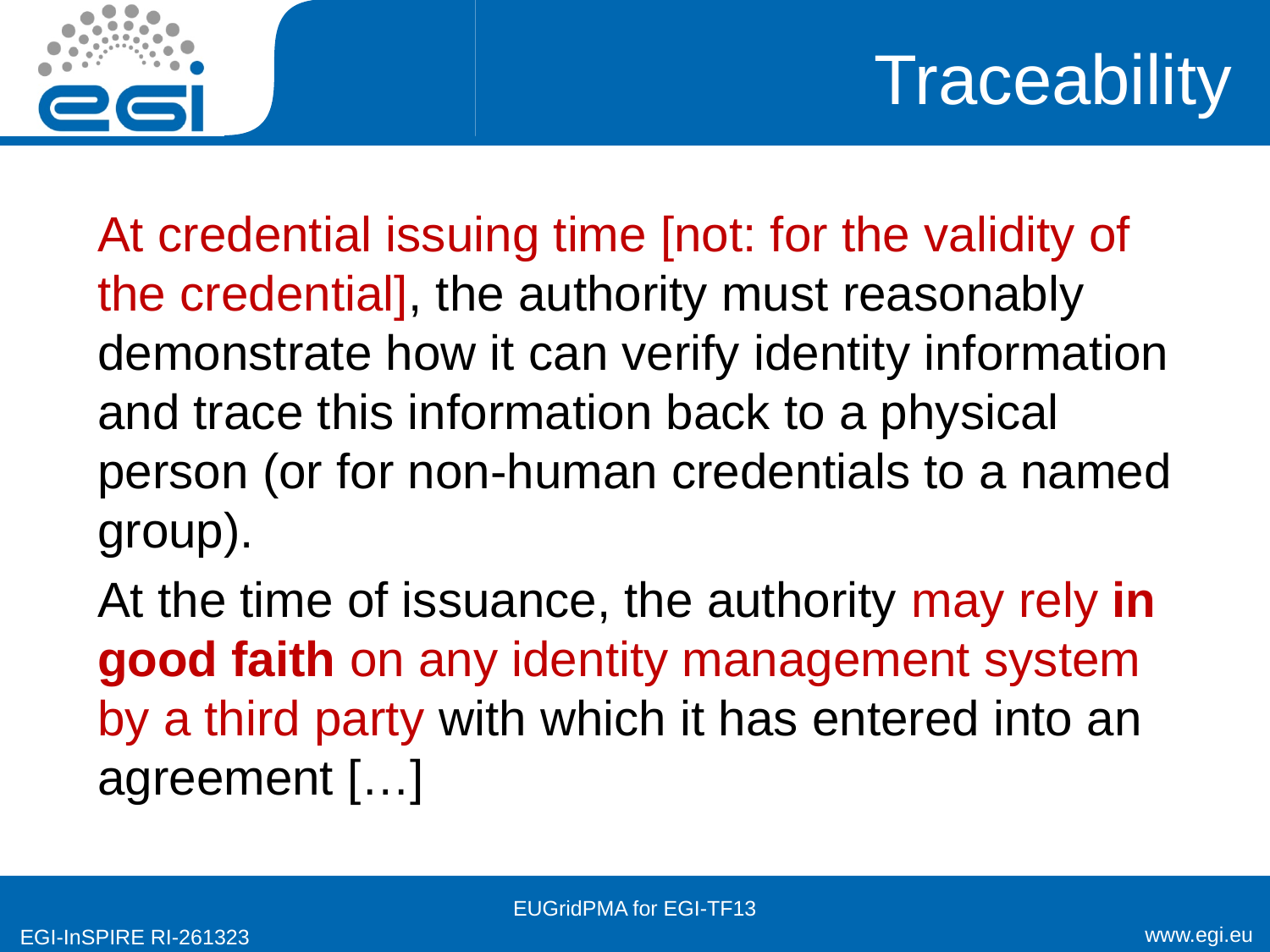

# Traceability
At credential issuing time [not: for the validity of the credential], the authority must reasonably demonstrate how it can verify identity information and trace this information back to a physical person (or for non-human credentials to a named group).
At the time of issuance, the authority may rely in good faith on any identity management system by a third party with which it has entered into an agreement […]
EUGridPMA for EGI-TF13